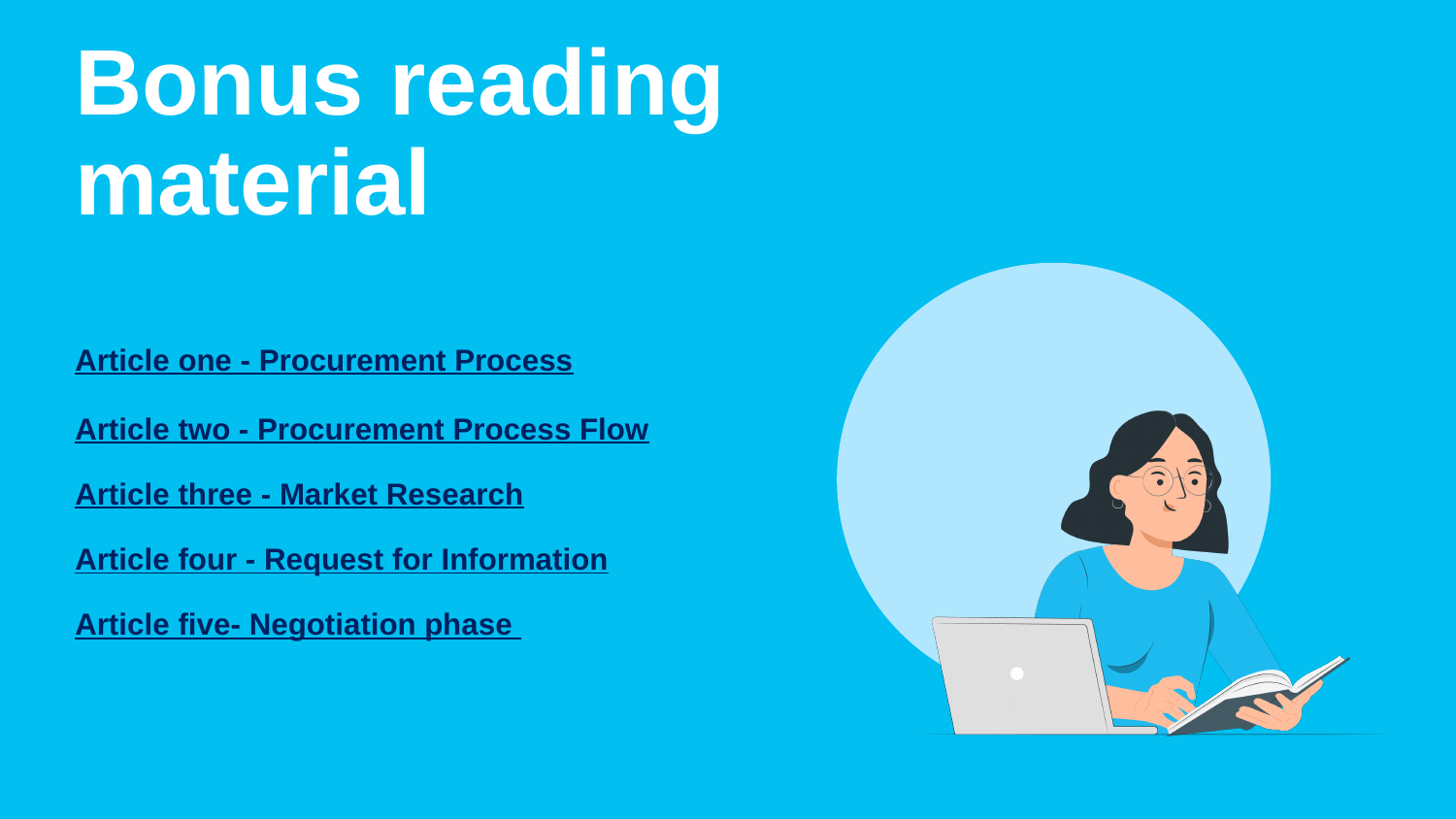

# Bonus reading material Article one - 	Procurement Process
Article two - 	Procurement Process Flow
Article three - Market Research
Article four - 	Request for Information
Article five- 	Negotiation phase